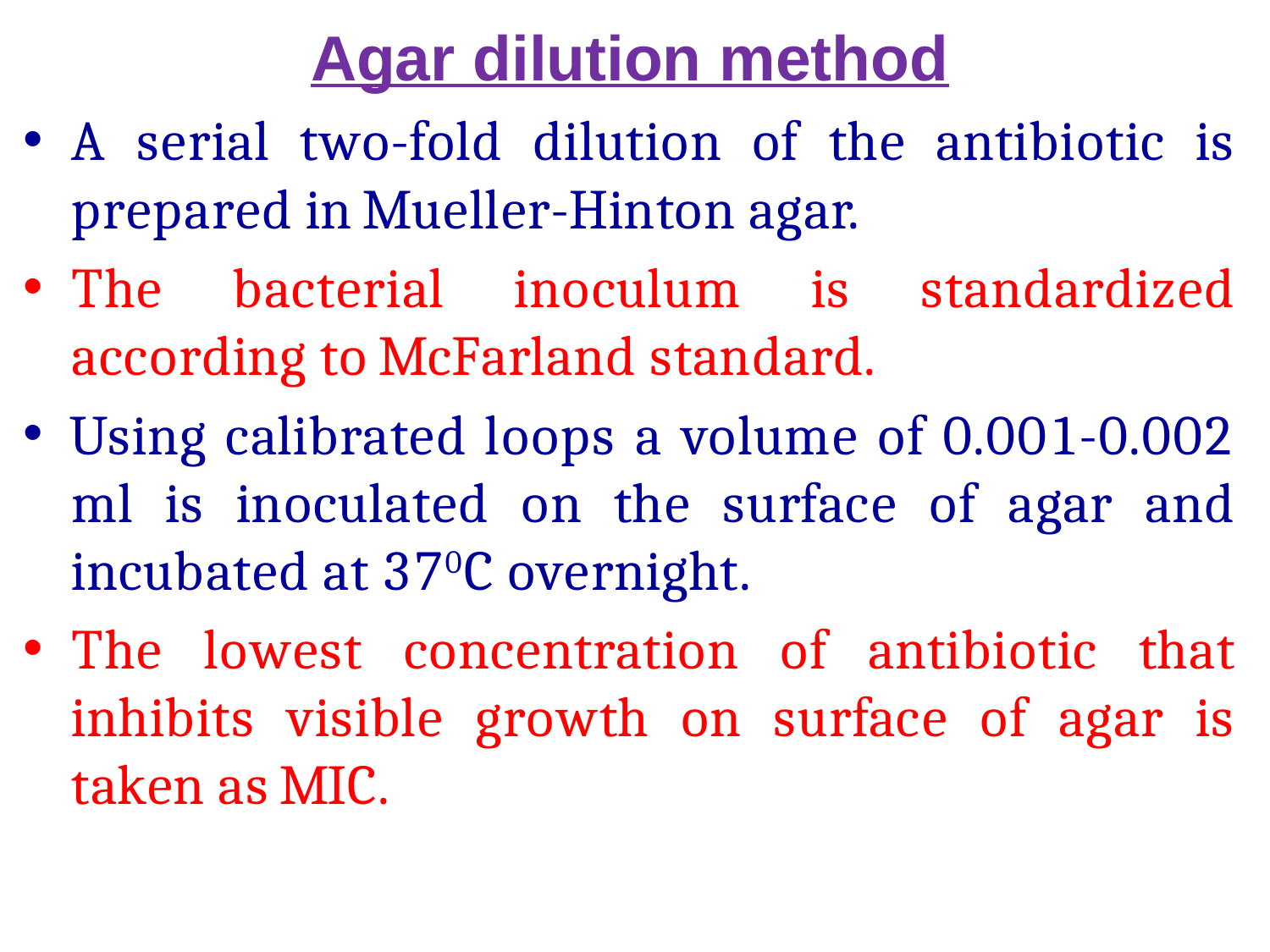

Agar dilution method
A serial two-fold dilution of the antibiotic is prepared in Mueller-Hinton agar.
The bacterial inoculum is standardized according to McFarland standard.
Using calibrated loops a volume of 0.001-0.002 ml is inoculated on the surface of agar and incubated at 370C overnight.
The lowest concentration of antibiotic that inhibits visible growth on surface of agar is taken as MIC.